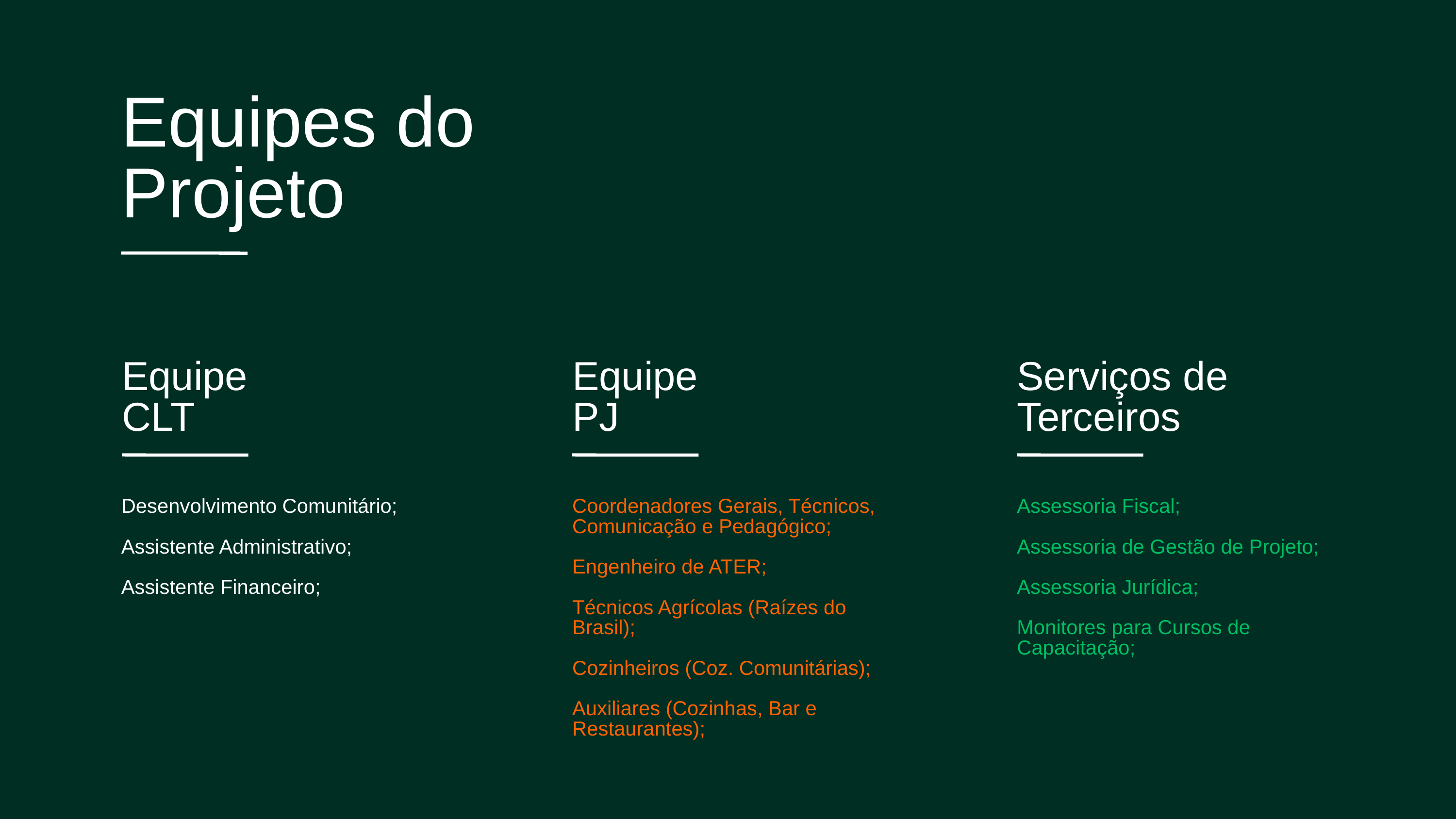

Equipes do Projeto

Equipe
CLT
Equipe
PJ
Serviços de Terceiros

Desenvolvimento Comunitário;

Assistente Administrativo;

Assistente Financeiro;
Coordenadores Gerais, Técnicos, Comunicação e Pedagógico;

Engenheiro de ATER;

Técnicos Agrícolas (Raízes do Brasil);

Cozinheiros (Coz. Comunitárias);

Auxiliares (Cozinhas, Bar e Restaurantes);
Assessoria Fiscal;

Assessoria de Gestão de Projeto;

Assessoria Jurídica;

Monitores para Cursos de Capacitação;